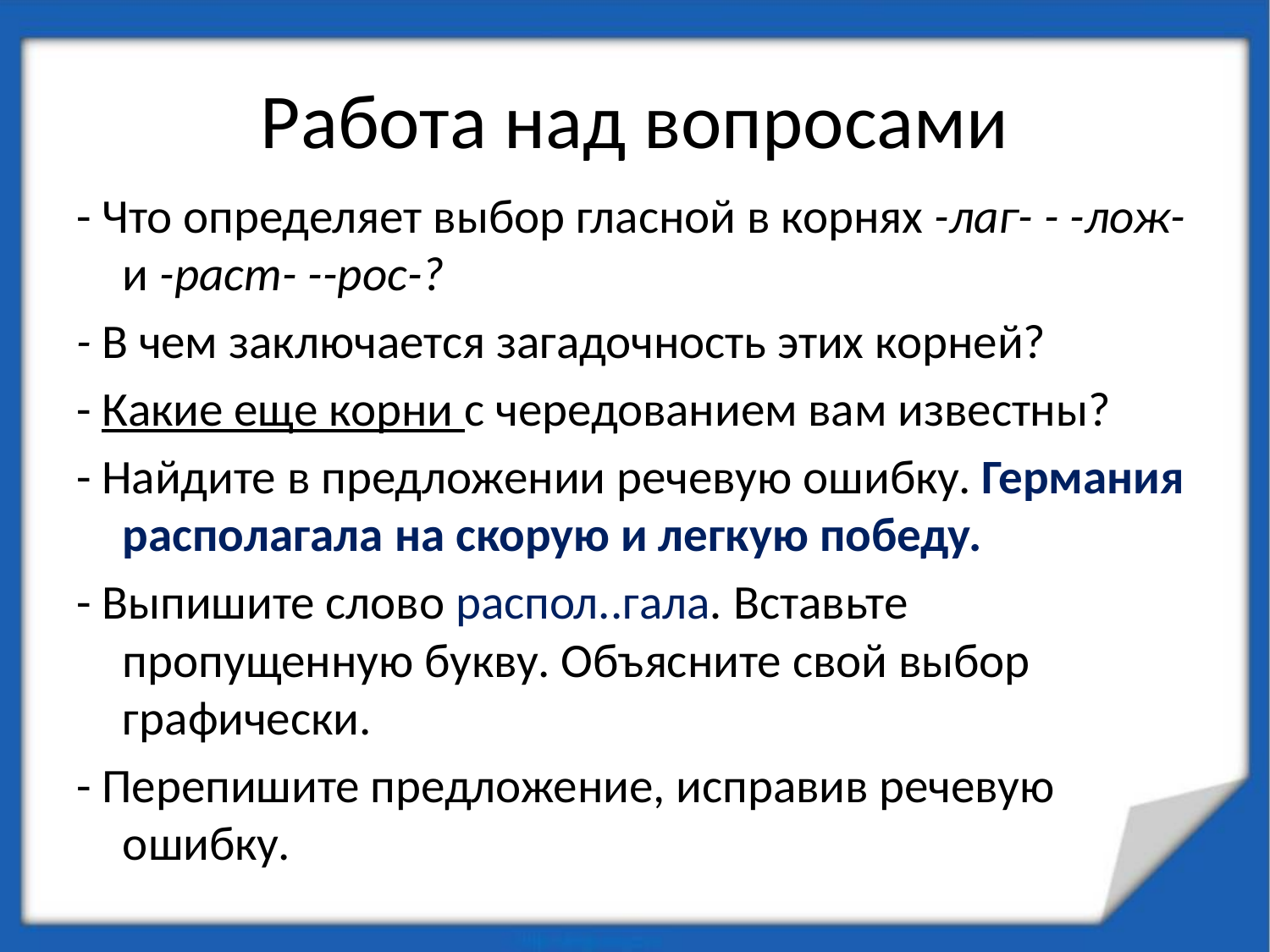

# Работа над вопросами
- Что определяет выбор гласной в корнях -лаг- - -лож- и -раст- --рос-?
- В чем заключается загадочность этих корней?
- Какие еще корни с чередованием вам известны?
- Найдите в предложении речевую ошибку. Германия располагала на скорую и легкую победу.
- Выпишите слово распол..гала. Вставьте пропущенную букву. Объясните свой выбор графически.
- Перепишите предложение, исправив речевую ошибку.